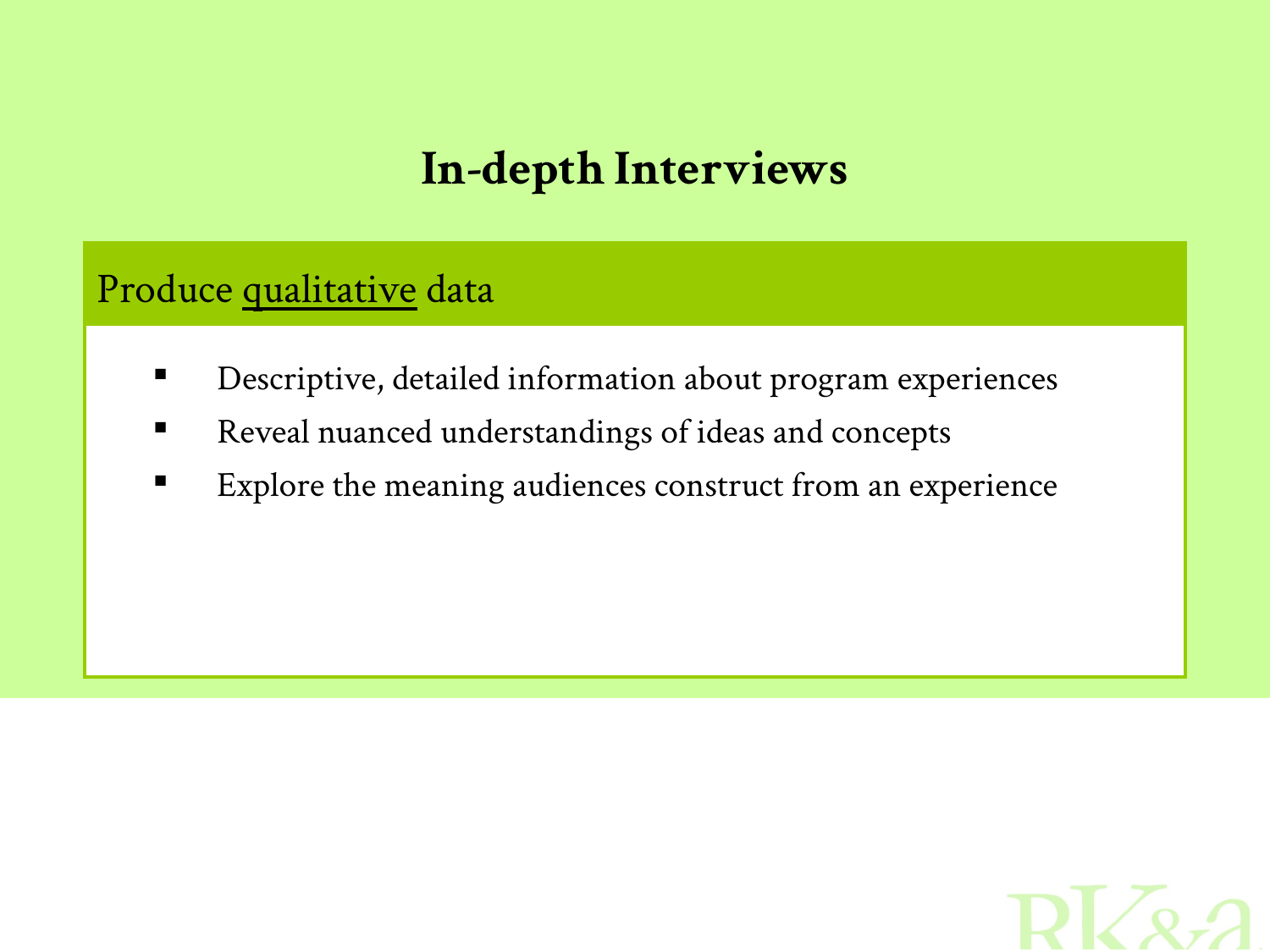

In-depth Interviews
| Produce qualitative data |
| --- |
| Descriptive, detailed information about program experiences Reveal nuanced understandings of ideas and concepts Explore the meaning audiences construct from an experience |